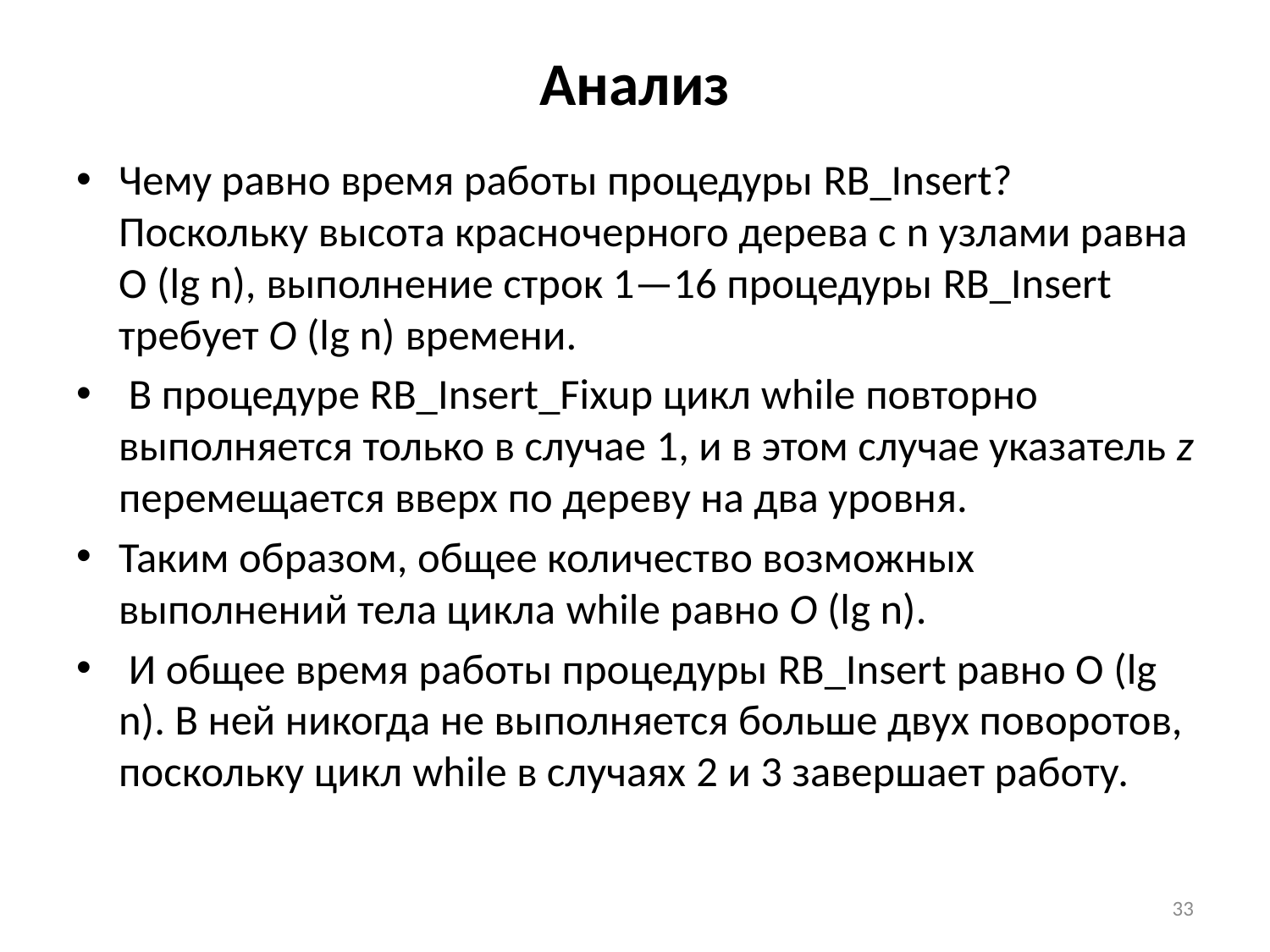

# Анализ
Чему равно время работы процедуры RB_Insert? Поскольку высота красно­черного дерева с n узлами равна О (lg n), выполнение строк 1—16 процедуры RB_Insert требует О (lg n) времени.
 В процедуре RB_Insert_Fixup цикл while повторно выполняется только в случае 1, и в этом случае указатель z перемещается вверх по дереву на два уровня.
Таким образом, общее количество возможных выполнений тела цикла while равно О (lg n).
 И общее время работы процедуры RB_Insert равно О (lg n). В ней никогда не выполняется больше двух поворотов, поскольку цикл while в случаях 2 и 3 завершает работу.

33